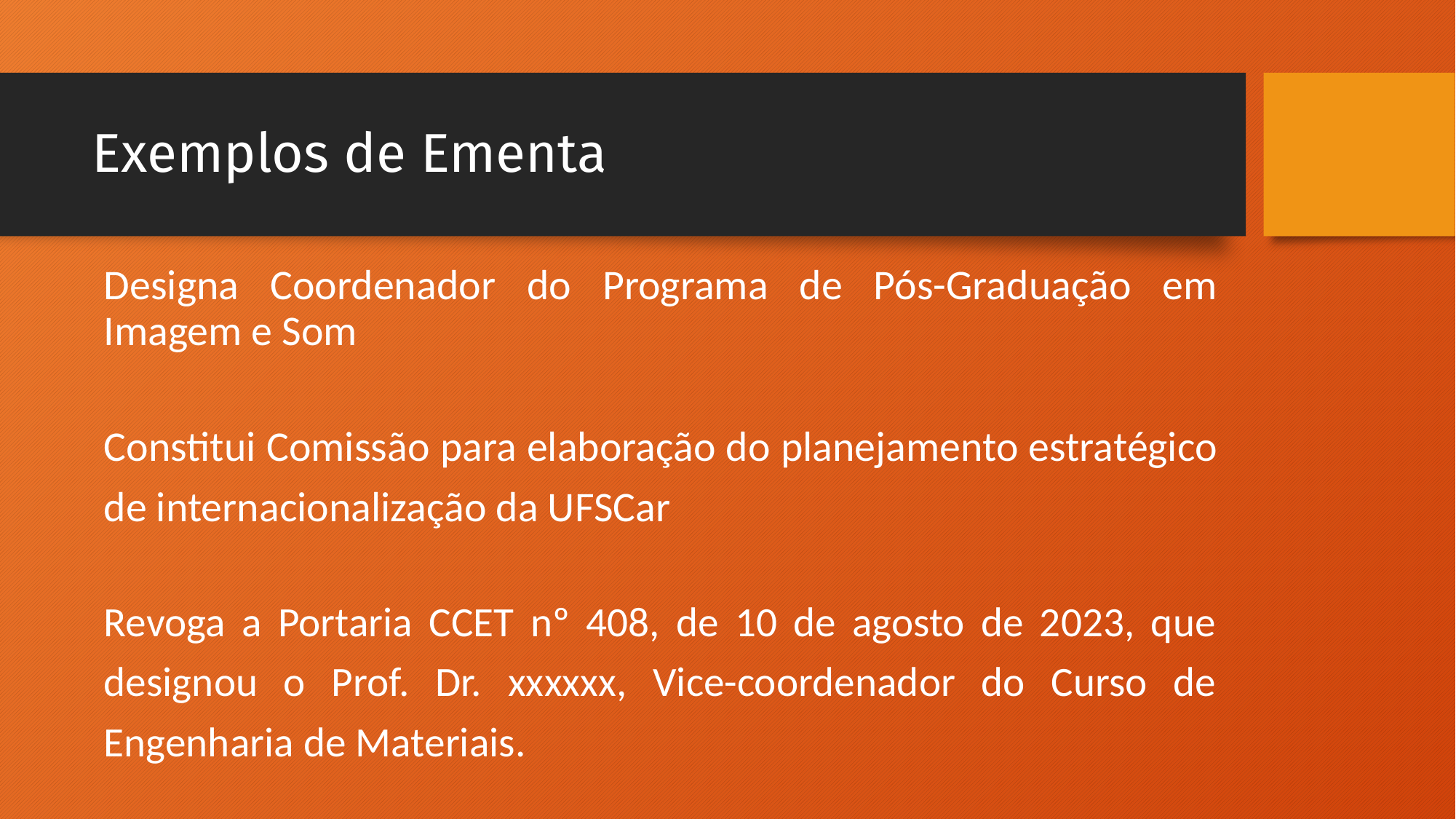

# Exemplos de Ementa
Designa Coordenador do Programa de Pós-Graduação em Imagem e Som

Constitui Comissão para elaboração do planejamento estratégico de internacionalização da UFSCar

Revoga a Portaria CCET nº 408, de 10 de agosto de 2023, que designou o Prof. Dr. xxxxxx, Vice-coordenador do Curso de Engenharia de Materiais.